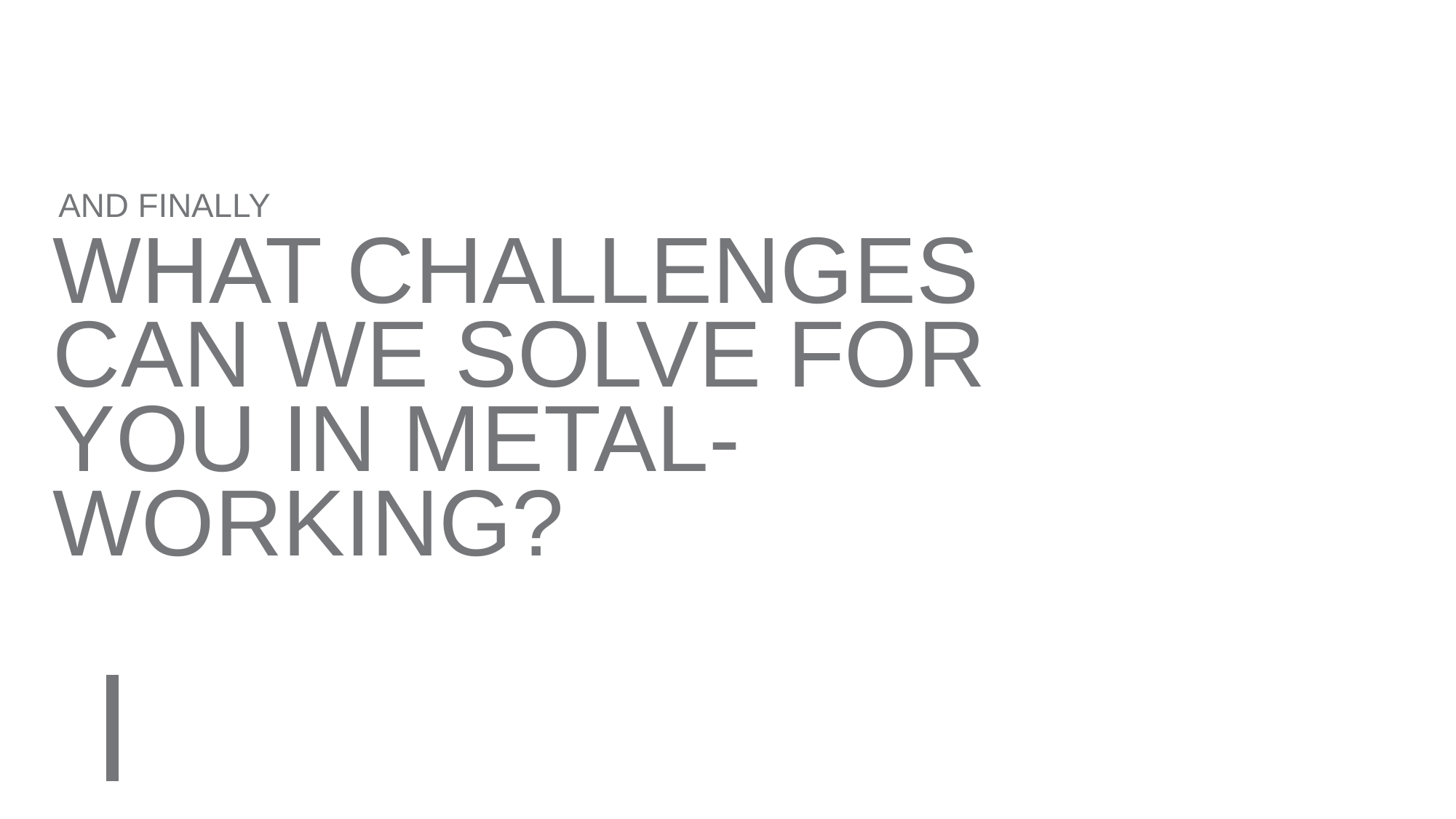

Slide is saved in the SlideLizard CREATOR library
This message is for information purposes only.
It's not visible while presenting.
Deleting it does NOT remove the slide from the library.
And finally
# WHAT CHALLENGES CAN WE SOLVE FOR YOU IN METAL-WORKING?